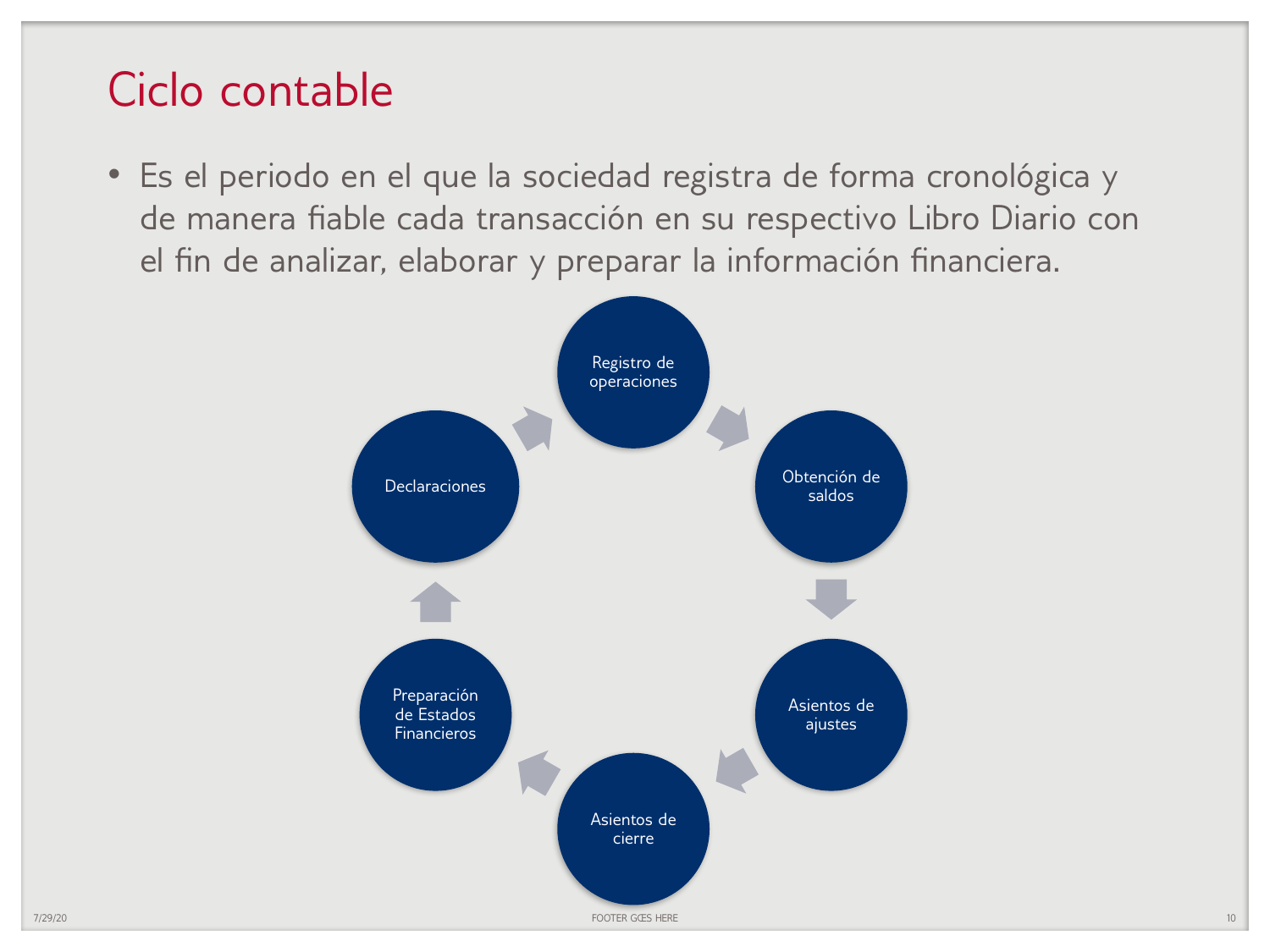

# Ciclo contable
Es el periodo en el que la sociedad registra de forma cronológica y de manera fiable cada transacción en su respectivo Libro Diario con el fin de analizar, elaborar y preparar la información financiera.

Registro de operaciones

Obtención de saldos

Asientos de ajustes

Asientos de cierre

Preparación de Estados Financieros

Declaraciones

7/29/20
FOOTER GOES HERE
10